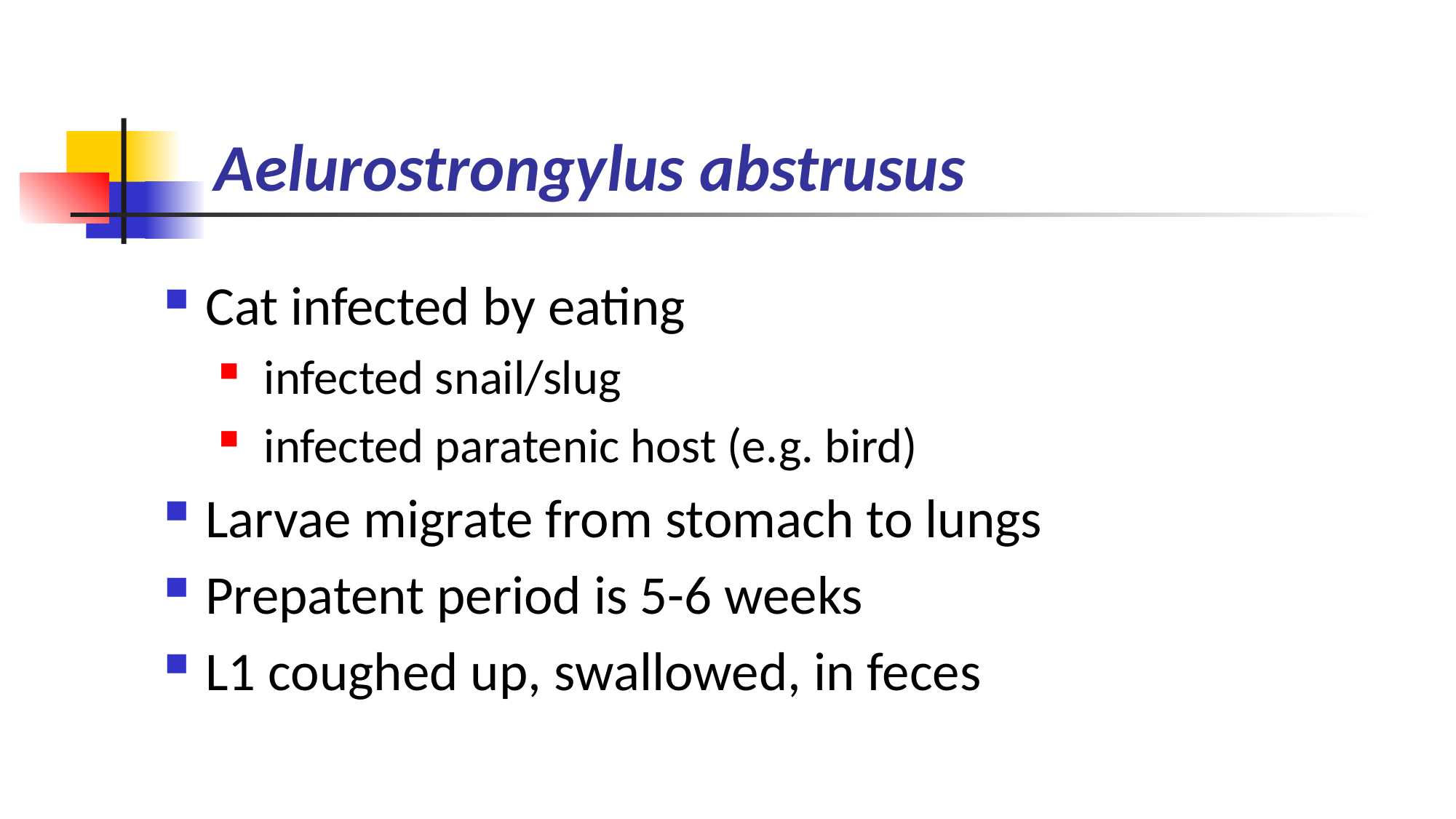

# Aelurostrongylus abstrusus
Cat infected by eating
 infected snail/slug
 infected paratenic host (e.g. bird)
Larvae migrate from stomach to lungs
Prepatent period is 5-6 weeks
L1 coughed up, swallowed, in feces